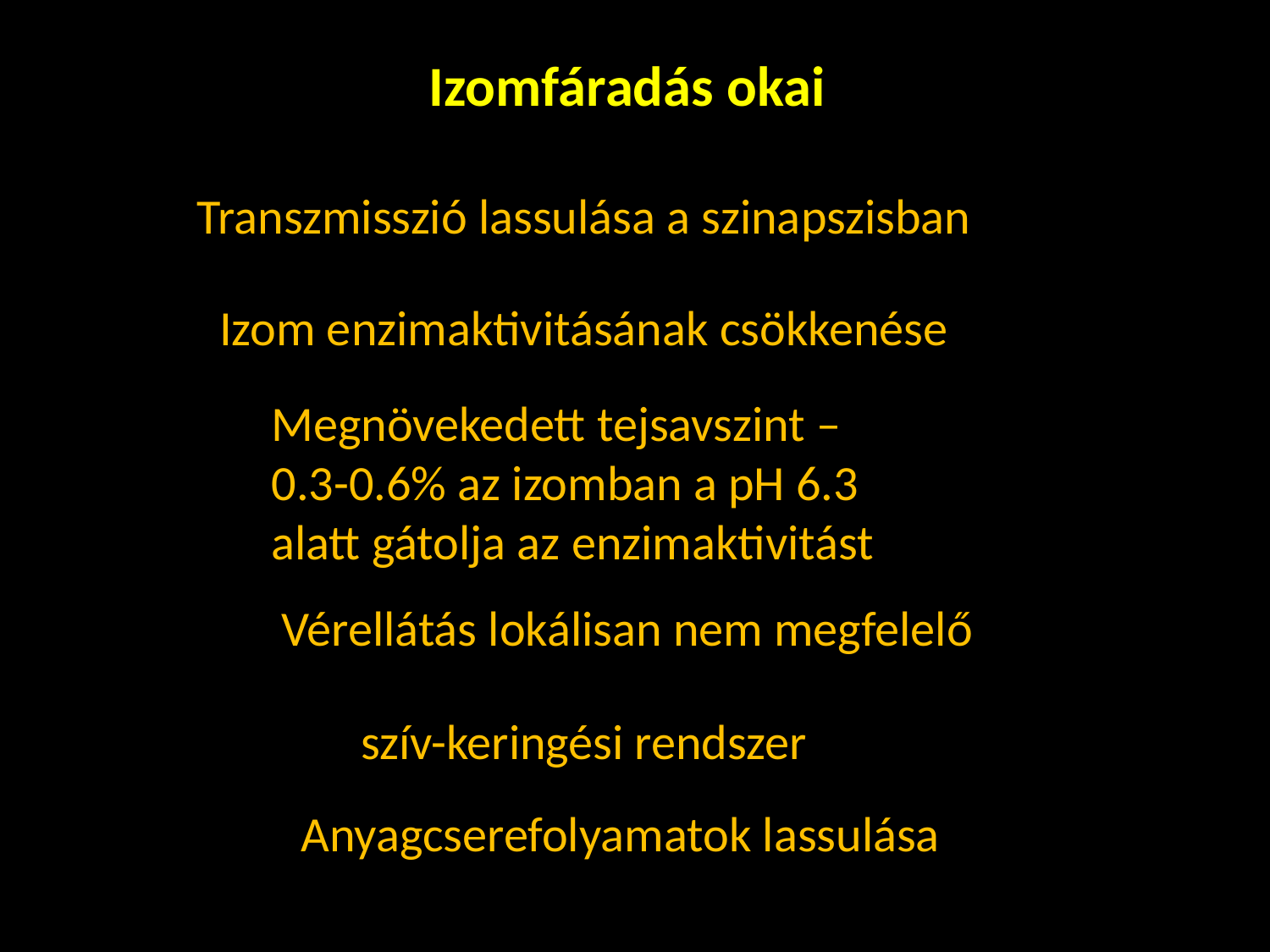

Izomfáradás okai
Transzmisszió lassulása a szinapszisban
Izom enzimaktivitásának csökkenése
Megnövekedett tejsavszint – 0.3-0.6% az izomban a pH 6.3 alatt gátolja az enzimaktivitást
Vérellátás lokálisan nem megfelelő
szív-keringési rendszer
Anyagcserefolyamatok lassulása